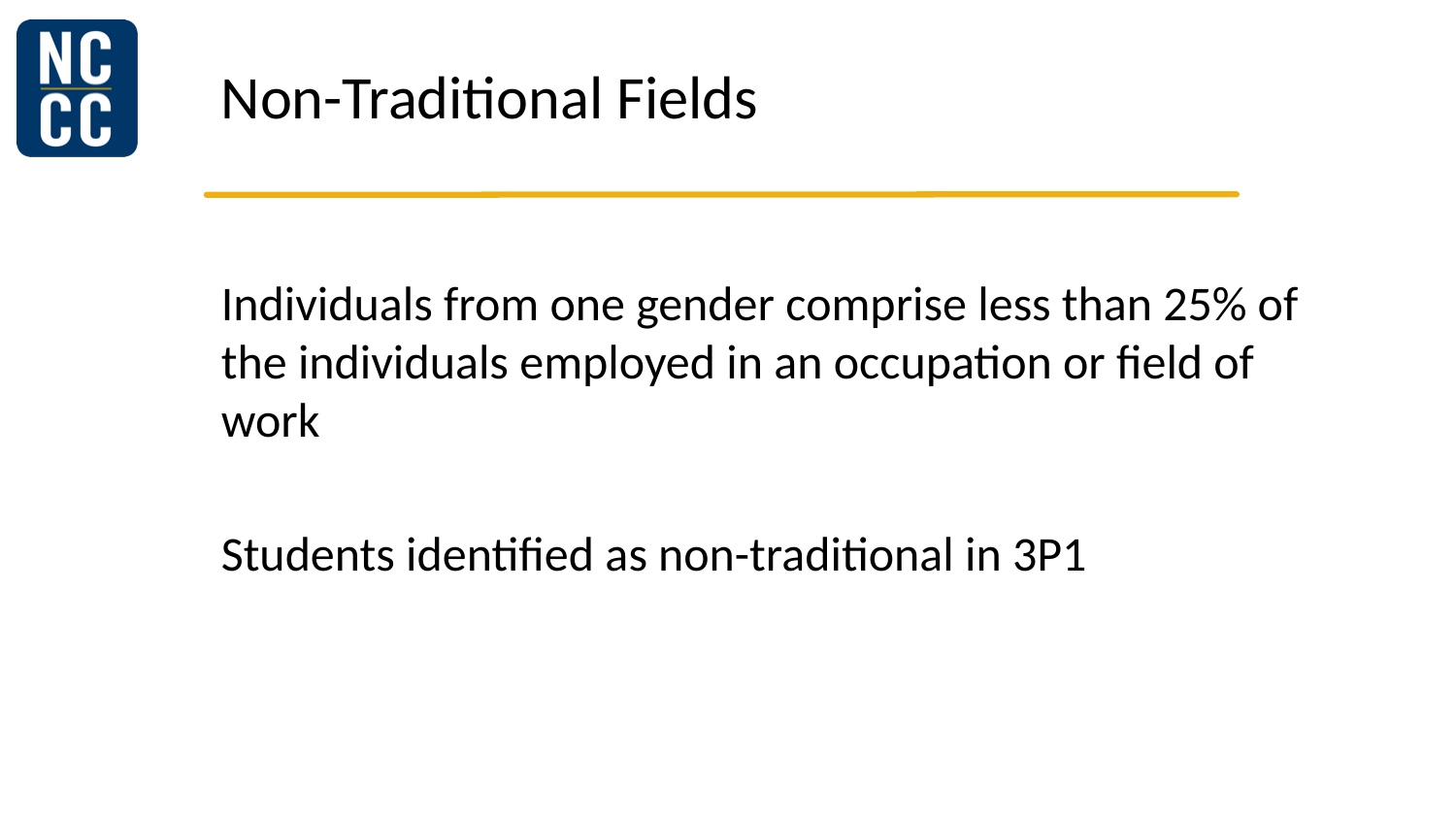

# Non-Traditional Fields

Individuals from one gender comprise less than 25% of the individuals employed in an occupation or field of work

Students identified as non-traditional in 3P1